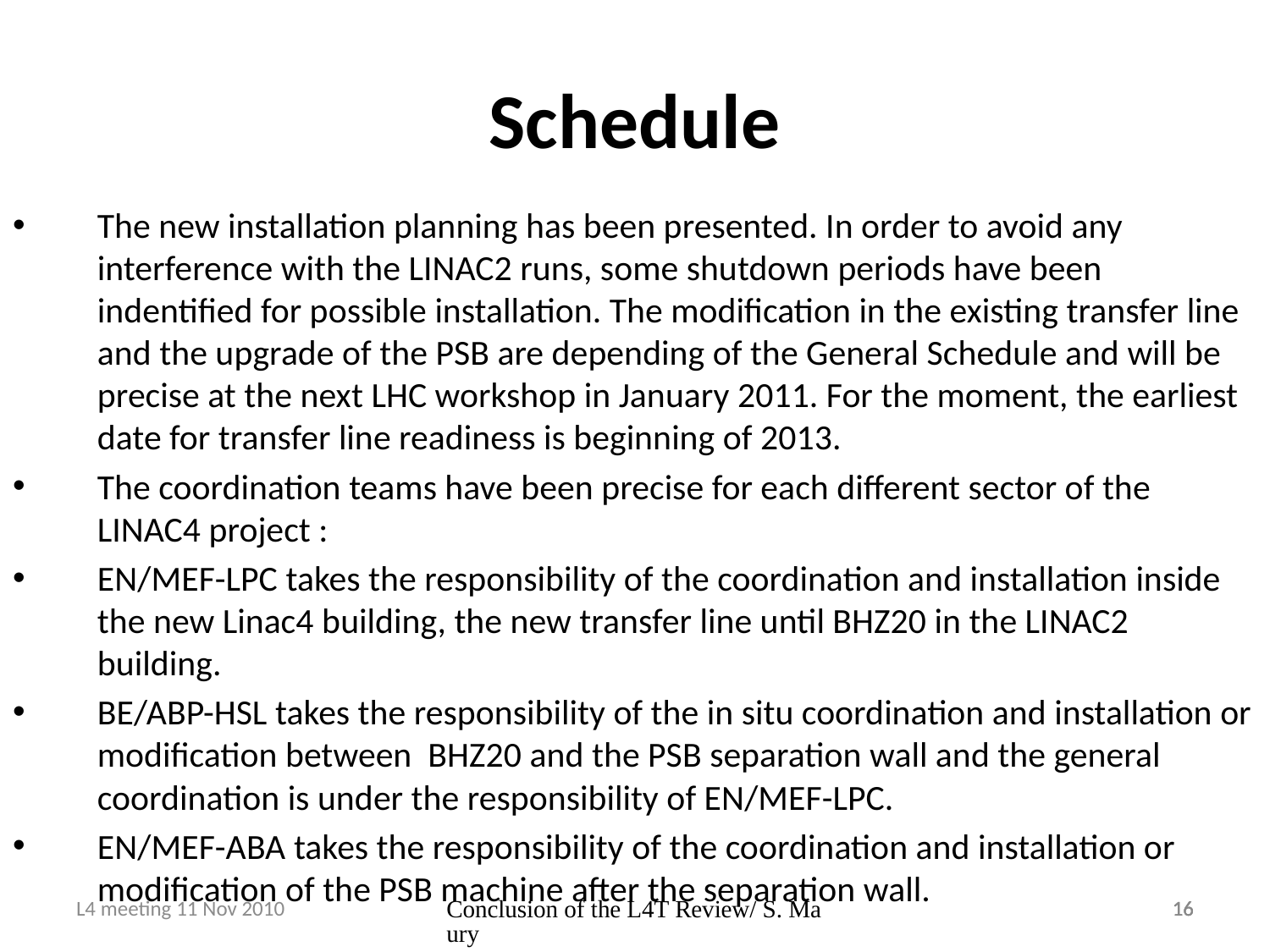

# Schedule
The new installation planning has been presented. In order to avoid any interference with the LINAC2 runs, some shutdown periods have been indentified for possible installation. The modification in the existing transfer line and the upgrade of the PSB are depending of the General Schedule and will be  precise at the next LHC workshop in January 2011. For the moment, the earliest date for transfer line readiness is beginning of 2013.
The coordination teams have been precise for each different sector of the LINAC4 project :
EN/MEF-LPC takes the responsibility of the coordination and installation inside the new Linac4 building, the new transfer line until BHZ20 in the LINAC2 building.
BE/ABP-HSL takes the responsibility of the in situ coordination and installation or modification between  BHZ20 and the PSB separation wall and the general coordination is under the responsibility of EN/MEF-LPC.
EN/MEF-ABA takes the responsibility of the coordination and installation or modification of the PSB machine after the separation wall.
L4 meeting 11 Nov 2010

Conclusion of the L4T Review/ S. Maury

16
16
16